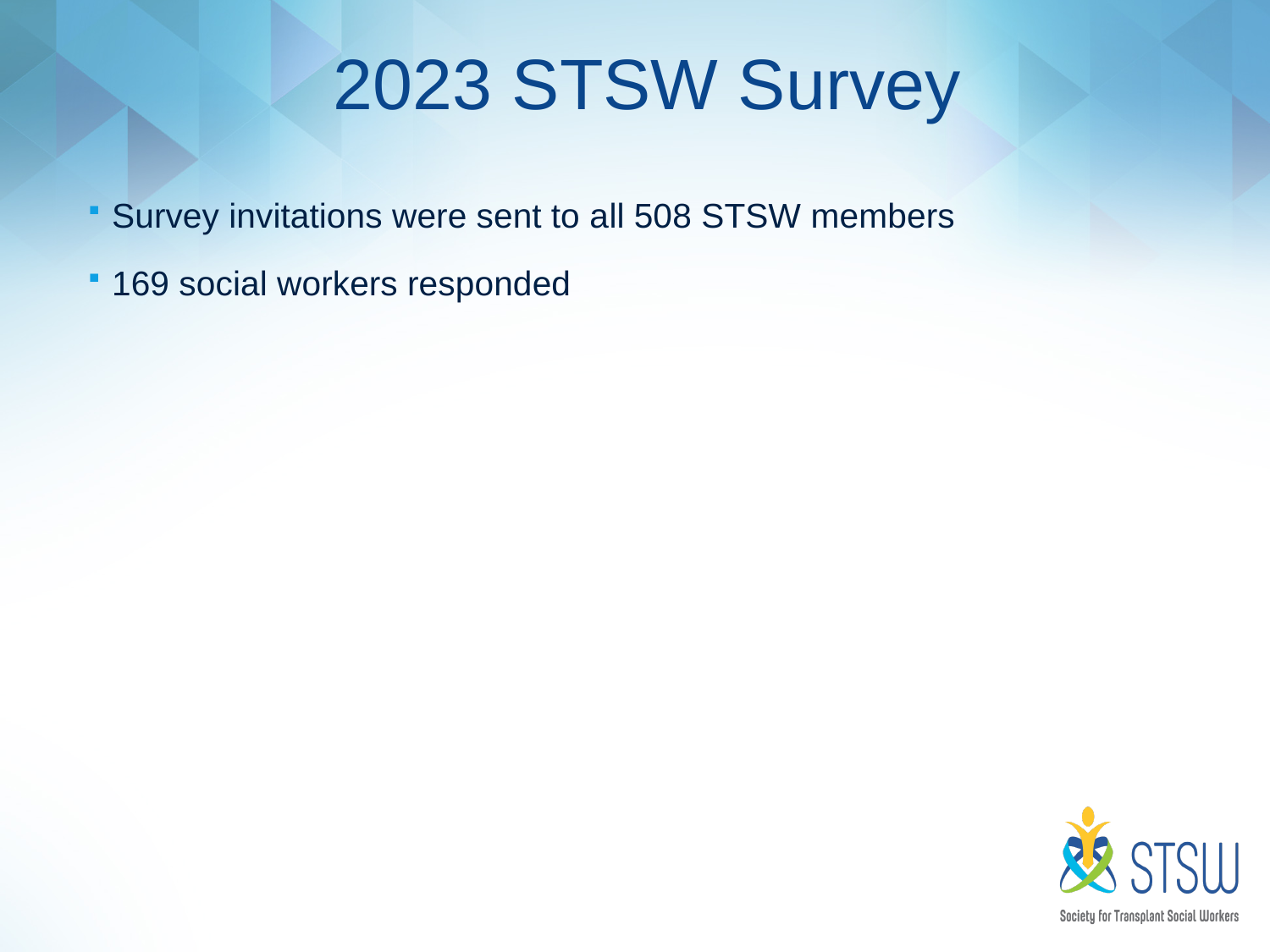

# 2023 STSW Survey
Survey invitations were sent to all 508 STSW members
169 social workers responded